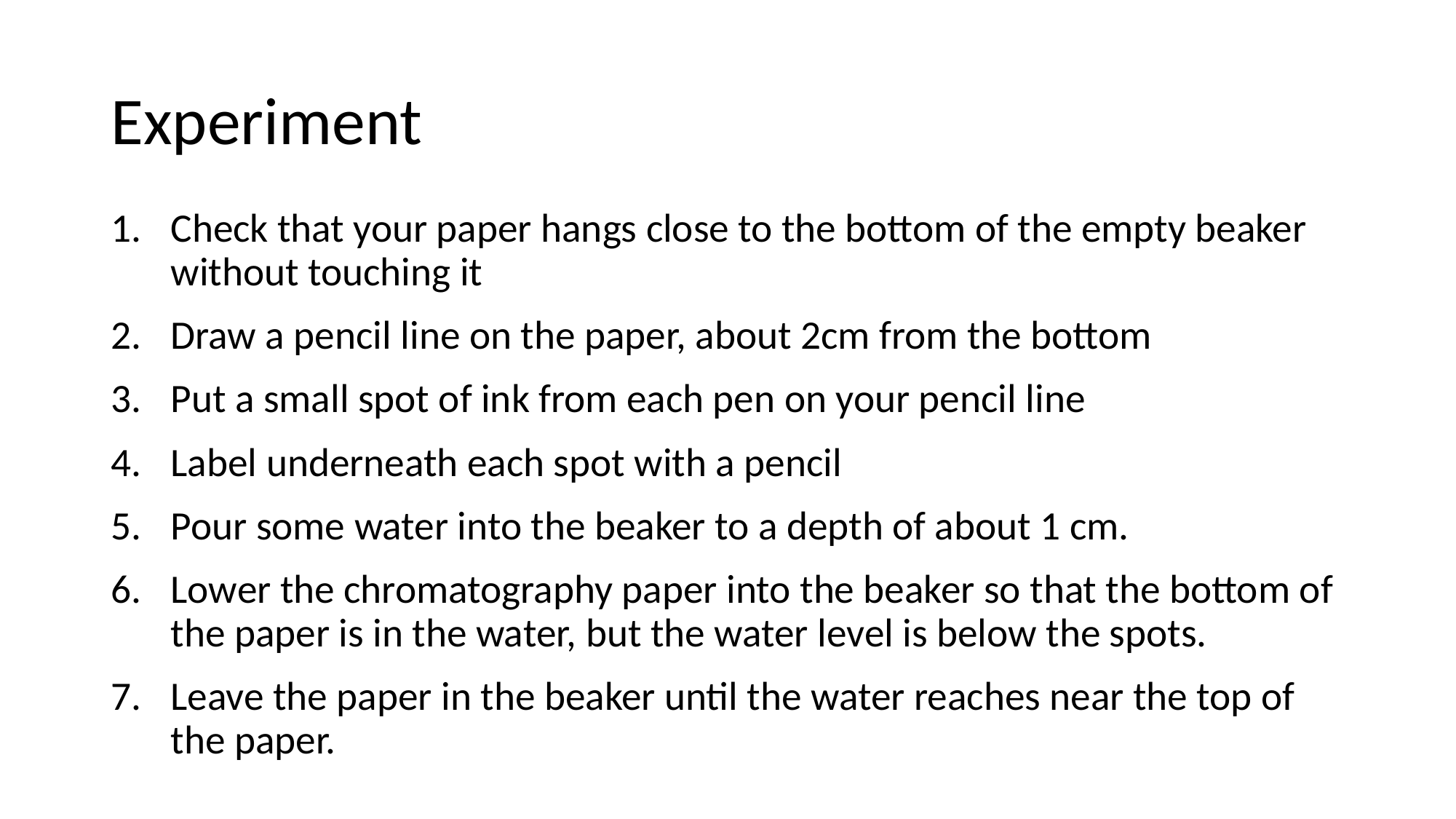

# Experiment
Check that your paper hangs close to the bottom of the empty beaker without touching it
Draw a pencil line on the paper, about 2cm from the bottom
Put a small spot of ink from each pen on your pencil line
Label underneath each spot with a pencil
Pour some water into the beaker to a depth of about 1 cm.
Lower the chromatography paper into the beaker so that the bottom of the paper is in the water, but the water level is below the spots.
Leave the paper in the beaker until the water reaches near the top of the paper.